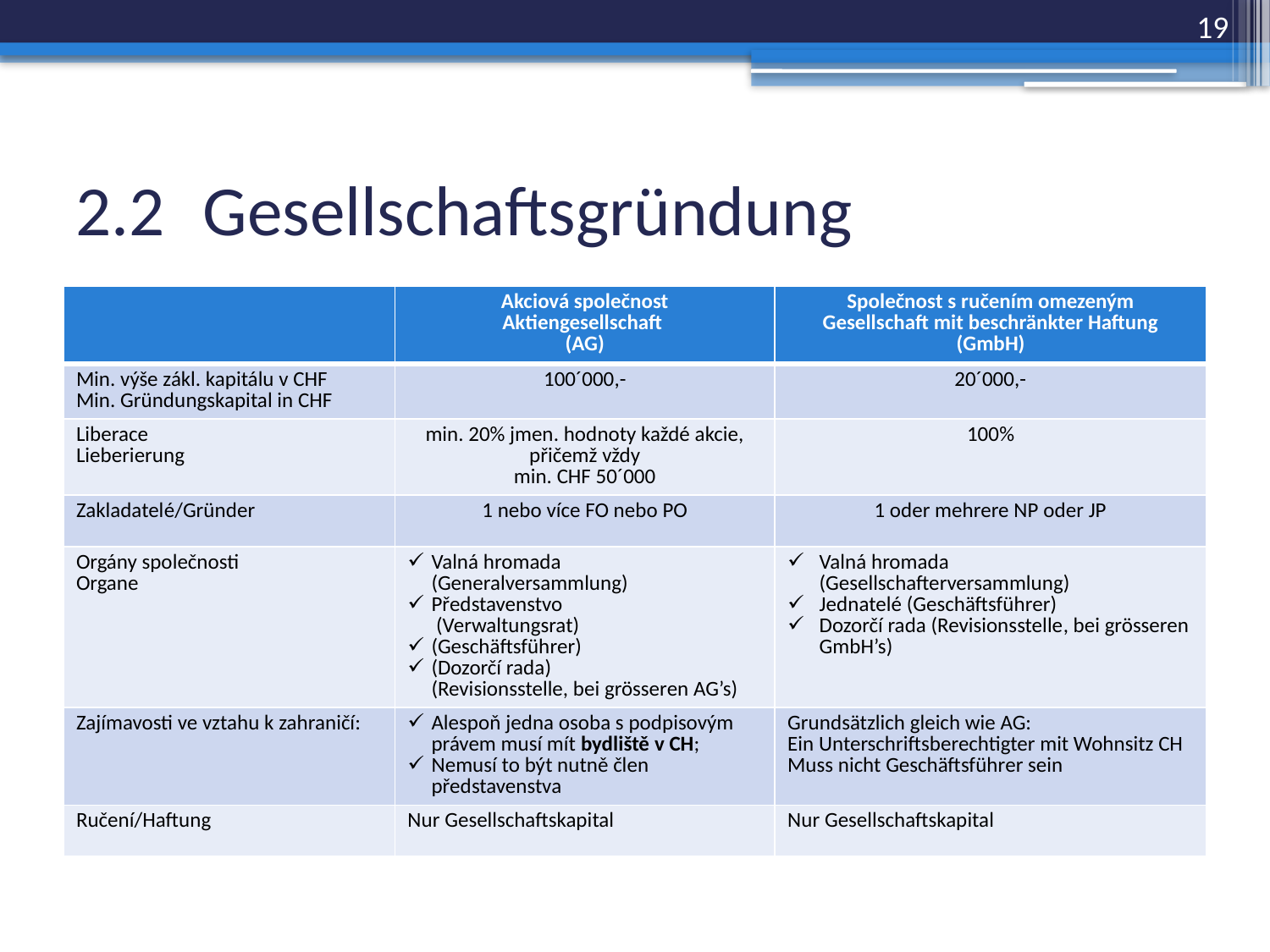

19
# 2.2	Gesellschaftsgründung
|  | Akciová společnost Aktiengesellschaft (AG) | Společnost s ručením omezeným Gesellschaft mit beschränkter Haftung (GmbH) |
| --- | --- | --- |
| Min. výše zákl. kapitálu v CHF Min. Gründungskapital in CHF | 100´000,- | 20´000,- |
| Liberace Lieberierung | min. 20% jmen. hodnoty každé akcie, přičemž vždy min. CHF 50´000 | 100% |
| Zakladatelé/Gründer | 1 nebo více FO nebo PO | 1 oder mehrere NP oder JP |
| Orgány společnosti Organe | Valná hromada (Generalversammlung) Představenstvo (Verwaltungsrat) (Geschäftsführer) (Dozorčí rada) (Revisionsstelle, bei grösseren AG’s) | Valná hromada (Gesellschafterversammlung) Jednatelé (Geschäftsführer) Dozorčí rada (Revisionsstelle, bei grösseren GmbH’s) |
| Zajímavosti ve vztahu k zahraničí: | Alespoň jedna osoba s podpisovým právem musí mít bydliště v CH; Nemusí to být nutně člen představenstva | Grundsätzlich gleich wie AG: Ein Unterschriftsberechtigter mit Wohnsitz CH Muss nicht Geschäftsführer sein |
| Ručení/Haftung | Nur Gesellschaftskapital | Nur Gesellschaftskapital |